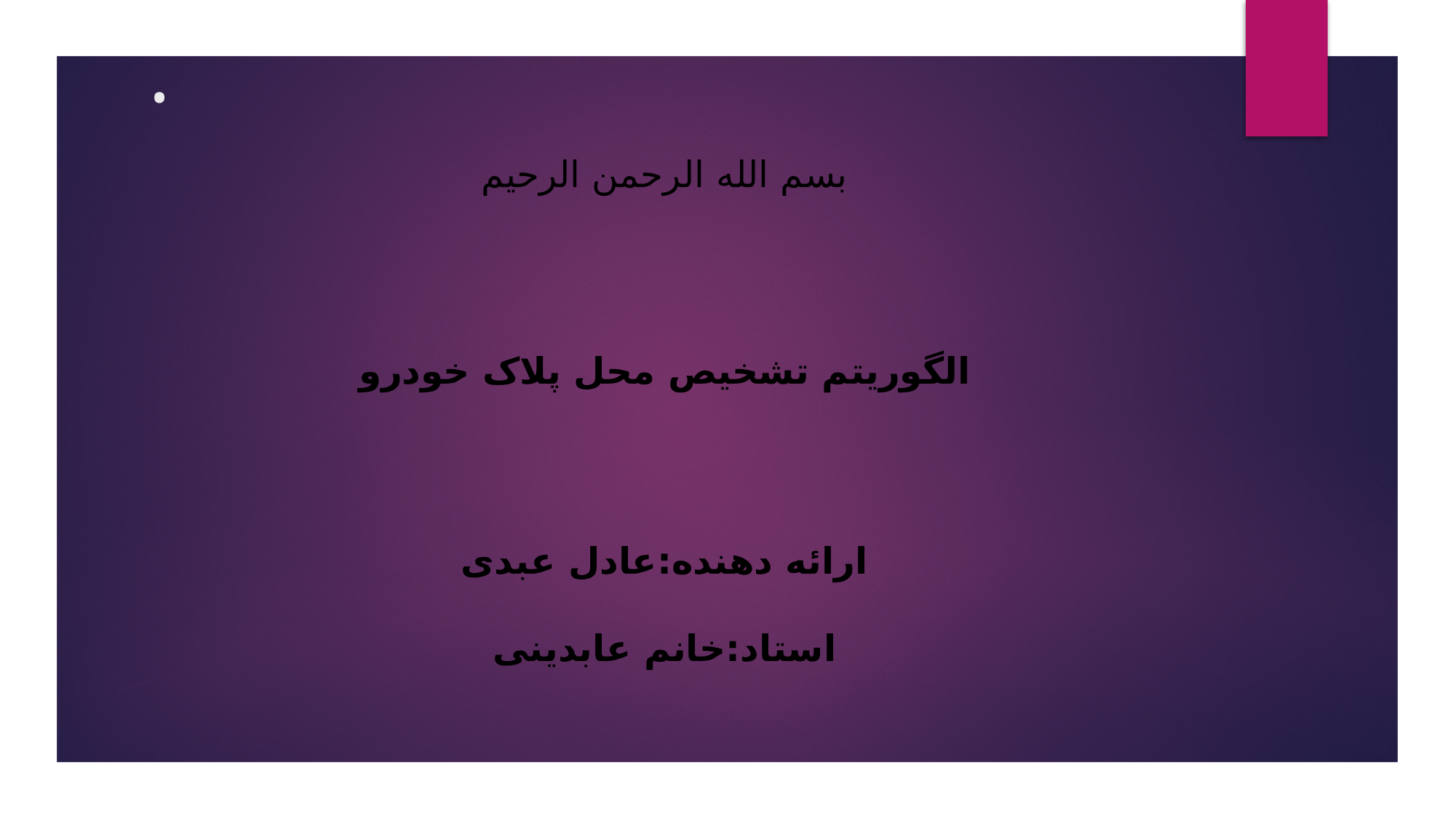

# .
بسم الله الرحمن الرحیم
الگوریتم تشخیص محل پلاک خودرو
ارائه دهنده:عادل عبدی
استاد:خانم عابدینی